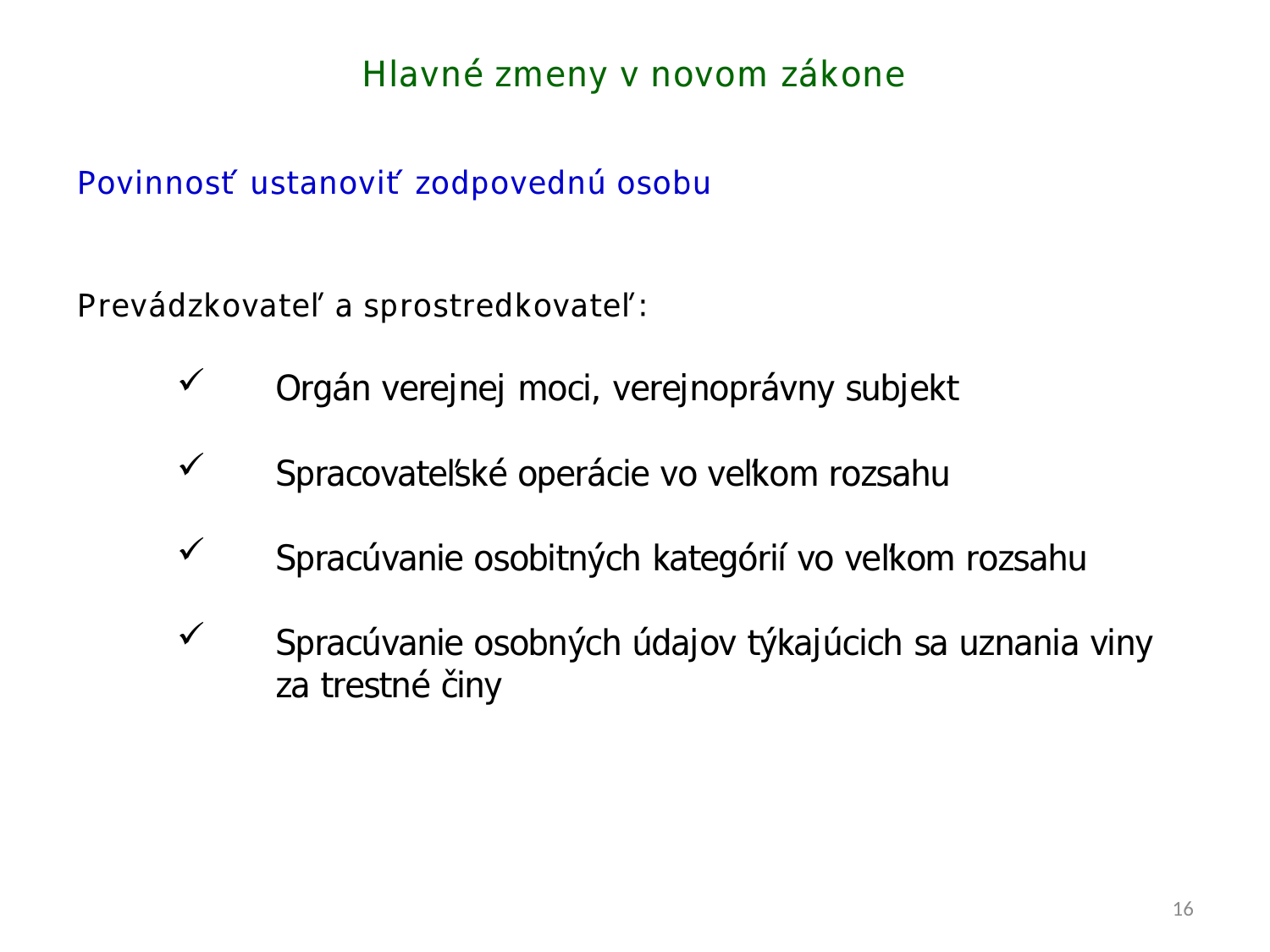

# Hlavné zmeny v novom zákone
Povinnosť ustanoviť zodpovednú osobu

Prevádzkovateľ a sprostredkovateľ:

Orgán verejnej moci, verejnoprávny subjekt

Spracovateľské operácie vo veľkom rozsahu

Spracúvanie osobitných kategórií vo veľkom rozsahu

Spracúvanie osobných údajov týkajúcich sa uznania viny za trestné činy

16